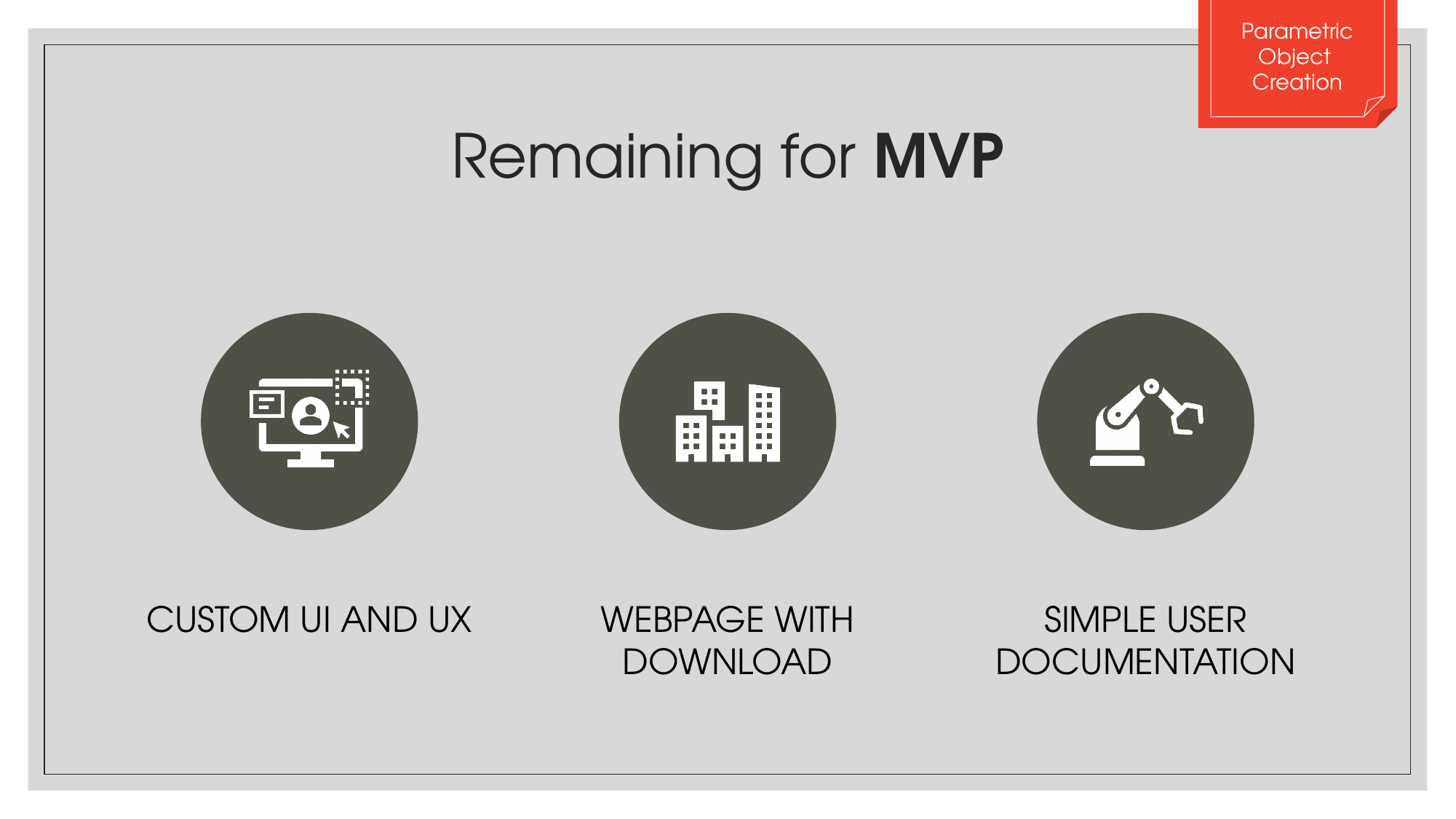

# Remaining for MVP
Custom UI and ux
Webpage with download
Simple user documentation